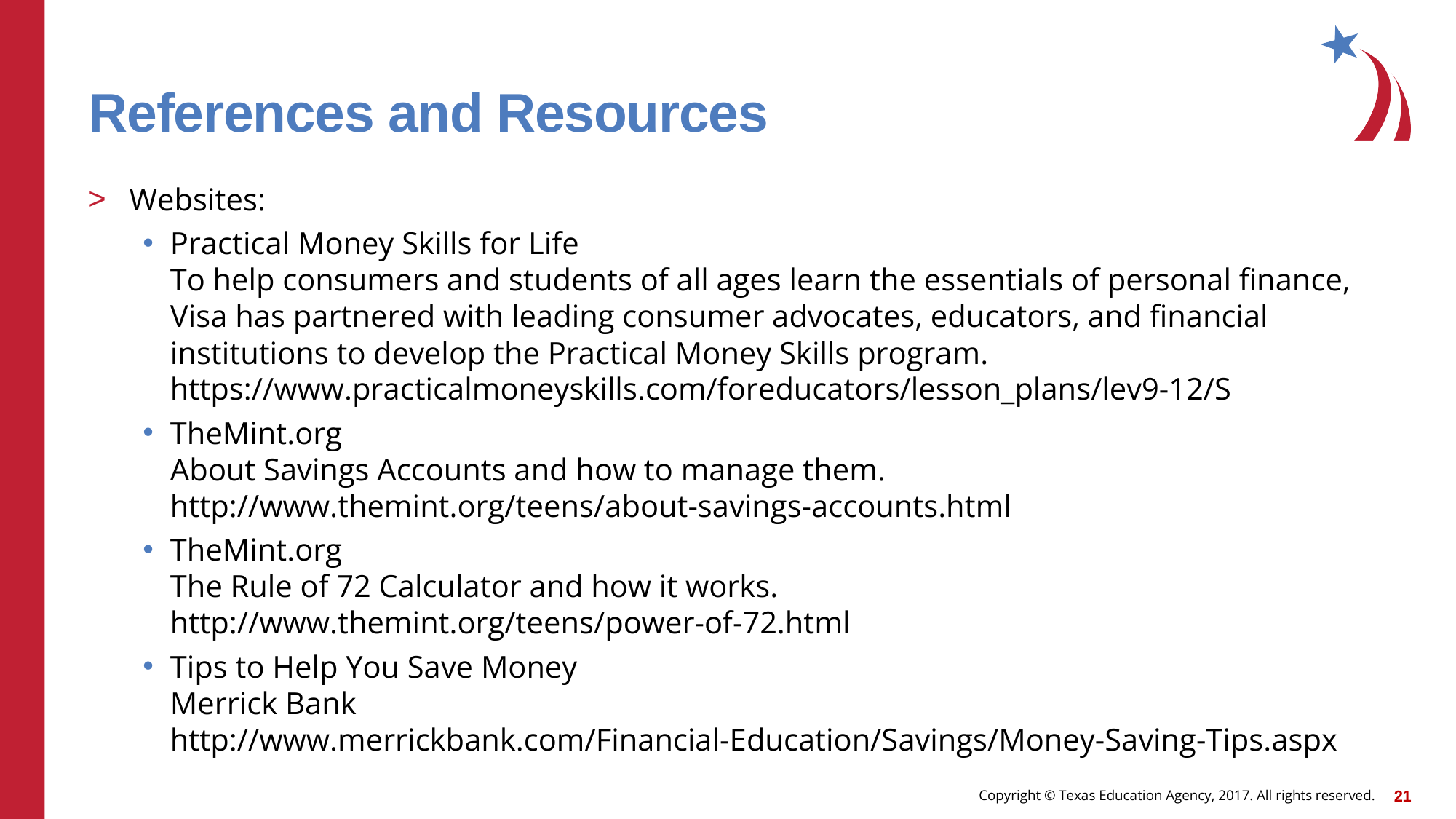

# References and Resources
Websites:
Practical Money Skills for Life
To help consumers and students of all ages learn the essentials of personal finance, Visa has partnered with leading consumer advocates, educators, and financial institutions to develop the Practical Money Skills program. 
https://www.practicalmoneyskills.com/foreducators/lesson_plans/lev9-12/S
TheMint.org
About Savings Accounts and how to manage them.
http://www.themint.org/teens/about-savings-accounts.html
TheMint.org
The Rule of 72 Calculator and how it works.
http://www.themint.org/teens/power-of-72.html
Tips to Help You Save Money
Merrick Bank
http://www.merrickbank.com/Financial-Education/Savings/Money-Saving-Tips.aspx